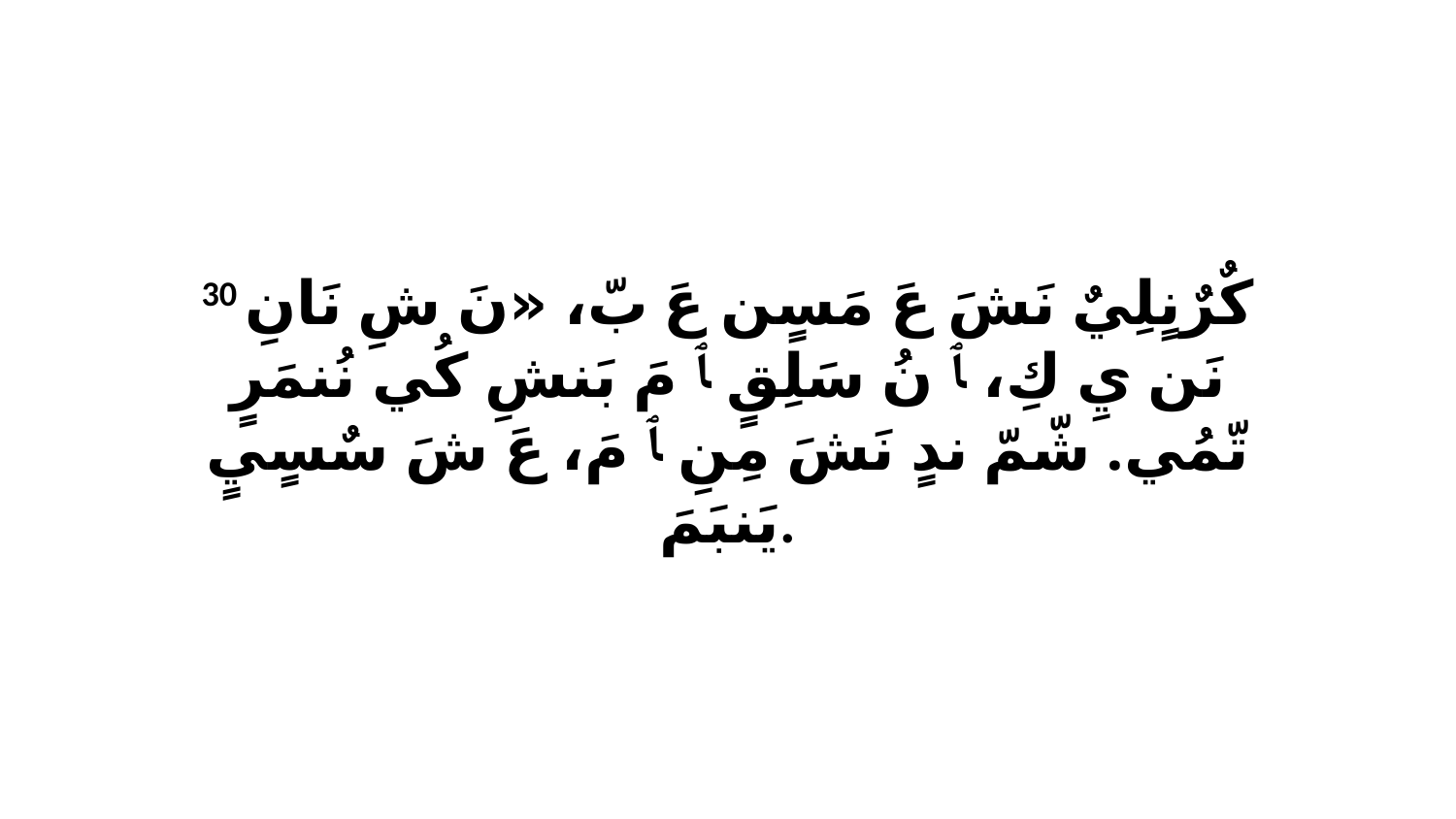

30 كٌرٌنٍلِيٌ نَشَ عَ مَسٍن عَ بّ، «نَ شِ نَانِ نَن يِ كِ، ﭑ نُ سَلِقٍ ﭑ مَ بَنشِ كُي نُنمَرٍ تّمُي. شّمّ ندٍ نَشَ مِنِ ﭑ مَ، عَ شَ سٌسٍيٍ يَنبَمَ.